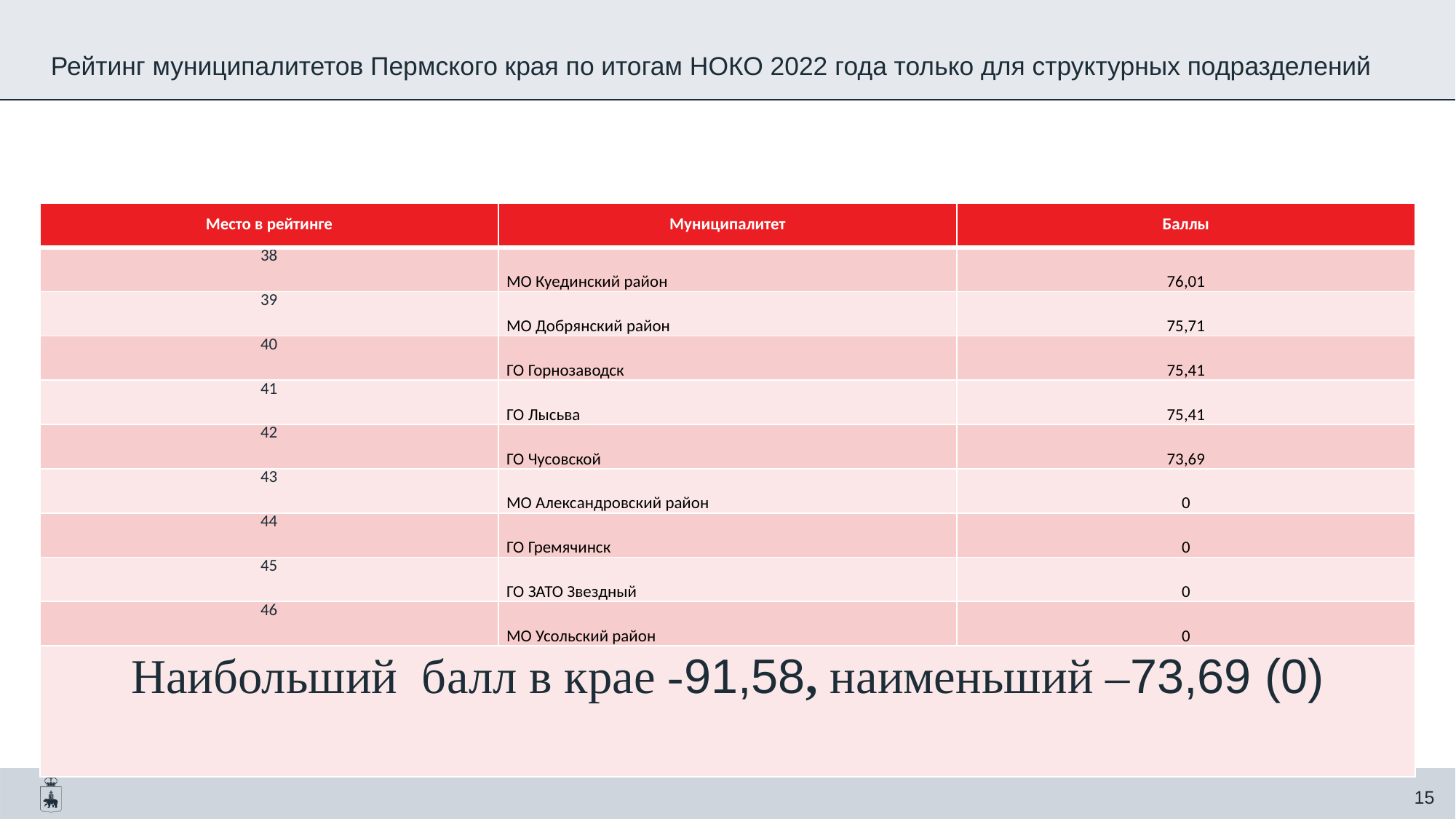

Рейтинг муниципалитетов Пермского края по итогам НОКО 2022 года только для структурных подразделений

| Место в рейтинге | Муниципалитет | Баллы |
| --- | --- | --- |
| 38 | МО Куединский район | 76,01 |
| 39 | МО Добрянский район | 75,71 |
| 40 | ГО Горнозаводск | 75,41 |
| 41 | ГО Лысьва | 75,41 |
| 42 | ГО Чусовской | 73,69 |
| 43 | МО Александровский район | 0 |
| 44 | ГО Гремячинск | 0 |
| 45 | ГО ЗАТО Звездный | 0 |
| 46 | МО Усольский район | 0 |
| Наибольший балл в крае -91,58, наименьший –73,69 (0) |  |  |